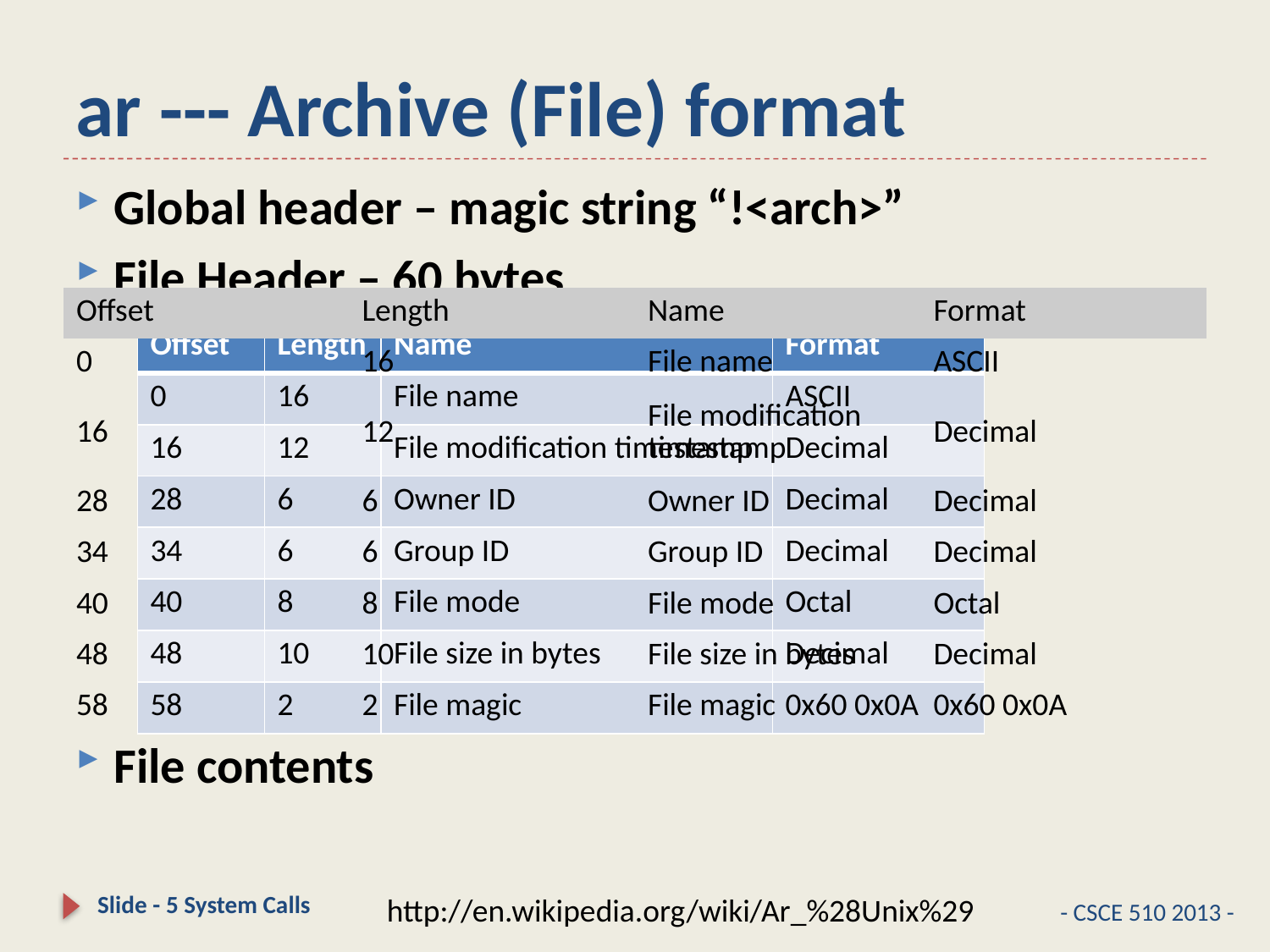

# ar --- Archive (File) format
Global header – magic string “!<arch>”
File Header – 60 bytes

File contents

| Offset | Length | Name | Format |
| --- | --- | --- | --- |
| 0 | 16 | File name | ASCII |
| 16 | 12 | File modification timestamp | Decimal |
| 28 | 6 | Owner ID | Decimal |
| 34 | 6 | Group ID | Decimal |
| 40 | 8 | File mode | Octal |
| 48 | 10 | File size in bytes | Decimal |
| 58 | 2 | File magic | 0x60 0x0A |
| Offset | Length | Name | Format |
| --- | --- | --- | --- |
| 0 | 16 | File name | ASCII |
| 16 | 12 | File modification timestamp | Decimal |
| 28 | 6 | Owner ID | Decimal |
| 34 | 6 | Group ID | Decimal |
| 40 | 8 | File mode | Octal |
| 48 | 10 | File size in bytes | Decimal |
| 58 | 2 | File magic | 0x60 0x0A |
Slide - 5 System Calls
http://en.wikipedia.org/wiki/Ar_%28Unix%29
- CSCE 510 2013 -